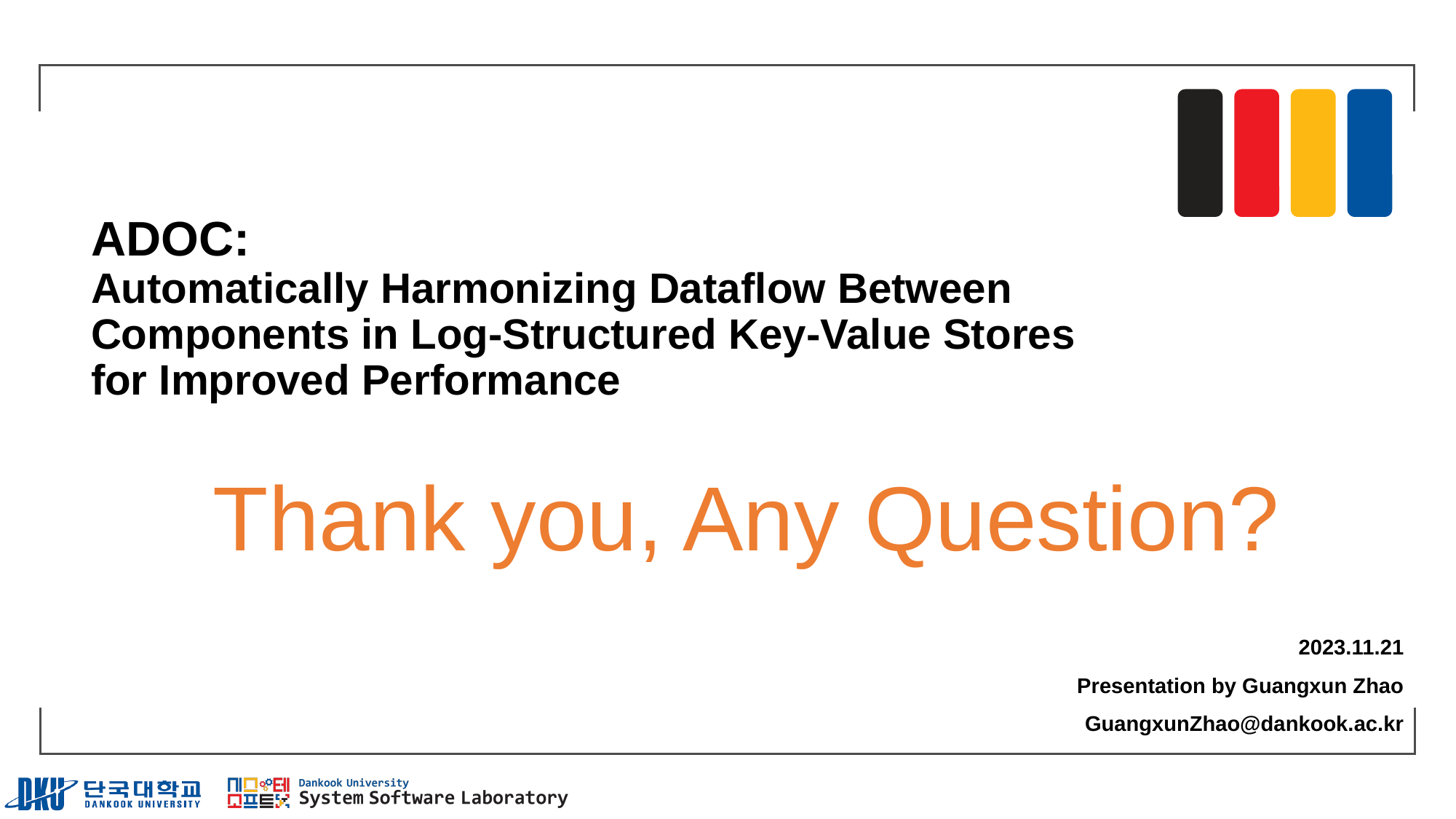

# ADOC: Automatically Harmonizing Dataflow Between Components in Log-Structured Key-Value Stores for Improved Performance
2023.11.21
Presentation by Guangxun Zhao
GuangxunZhao@dankook.ac.kr